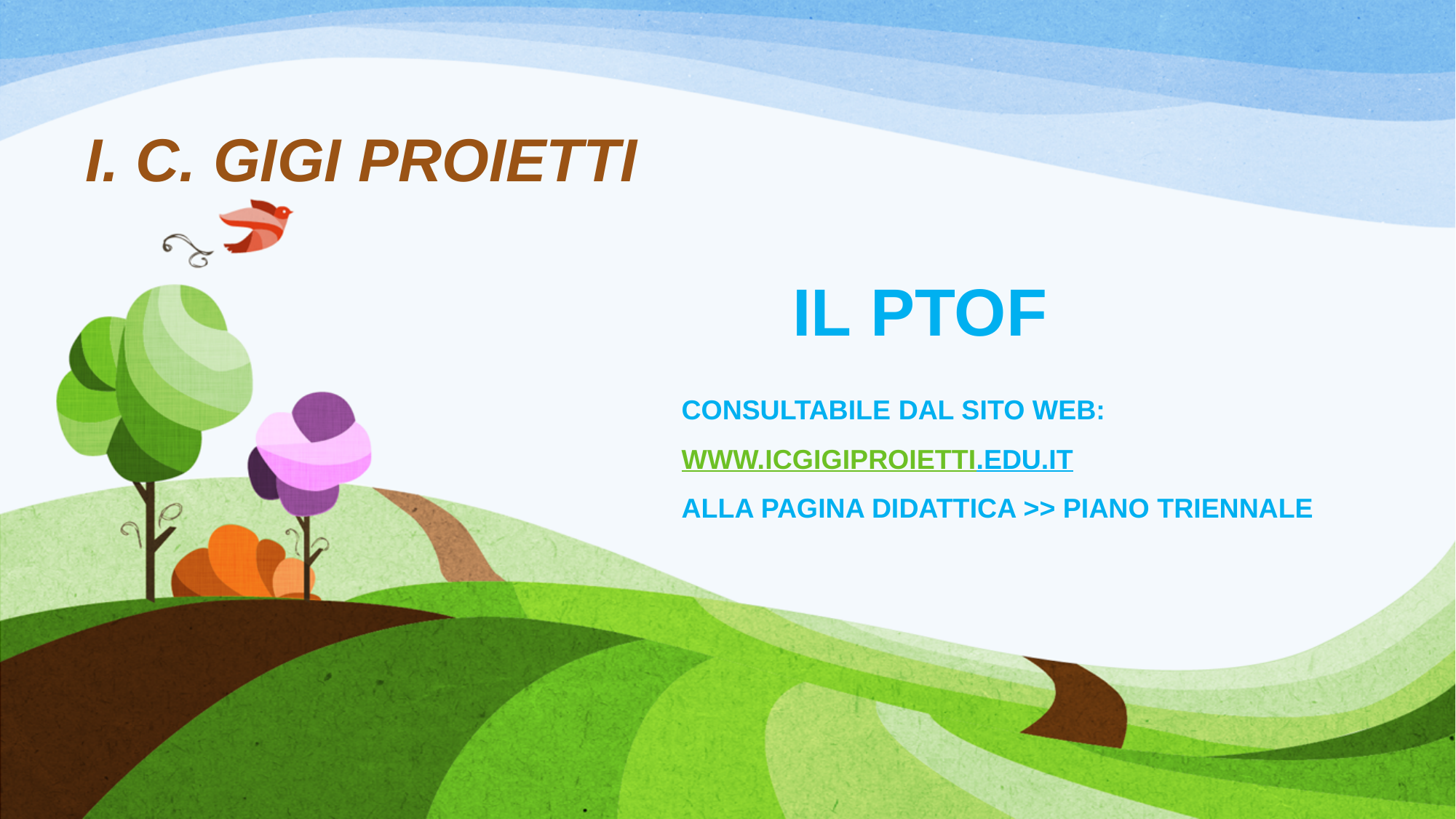

I. C. GIGI PROIETTI
# IL PTOF

CONSULTABILE DAL SITO WEB: ​
WWW.ICGIGIPROIETTi.EDU.IT ​
ALLA PAGINA DIDATTICA >> PIANO TRIENNALE